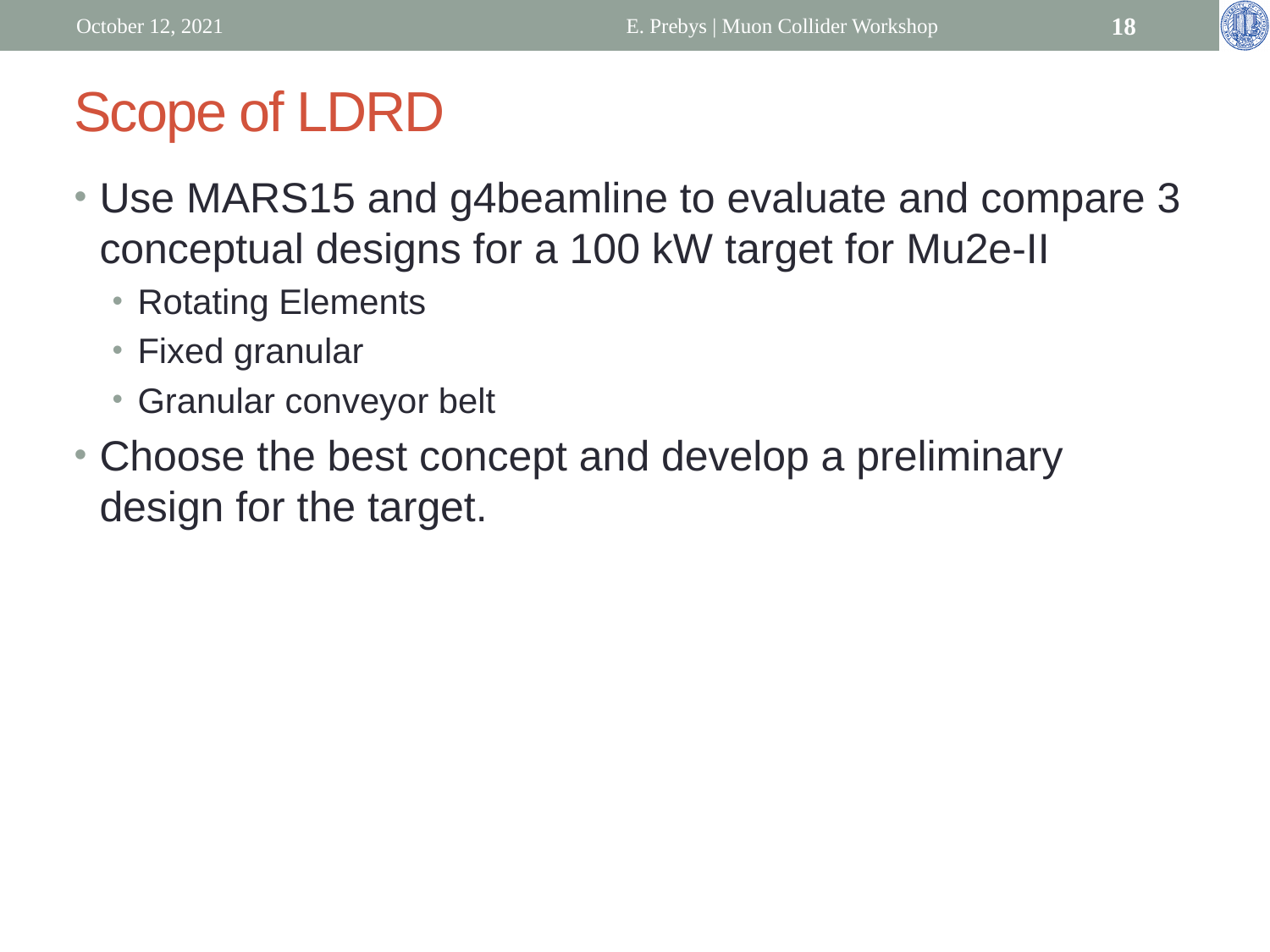

October 12, 2021
E. Prebys | Muon Collider Workshop
18
# Scope of LDRD
Use MARS15 and g4beamline to evaluate and compare 3 conceptual designs for a 100 kW target for Mu2e-II
Rotating Elements
Fixed granular
Granular conveyor belt
Choose the best concept and develop a preliminary design for the target.